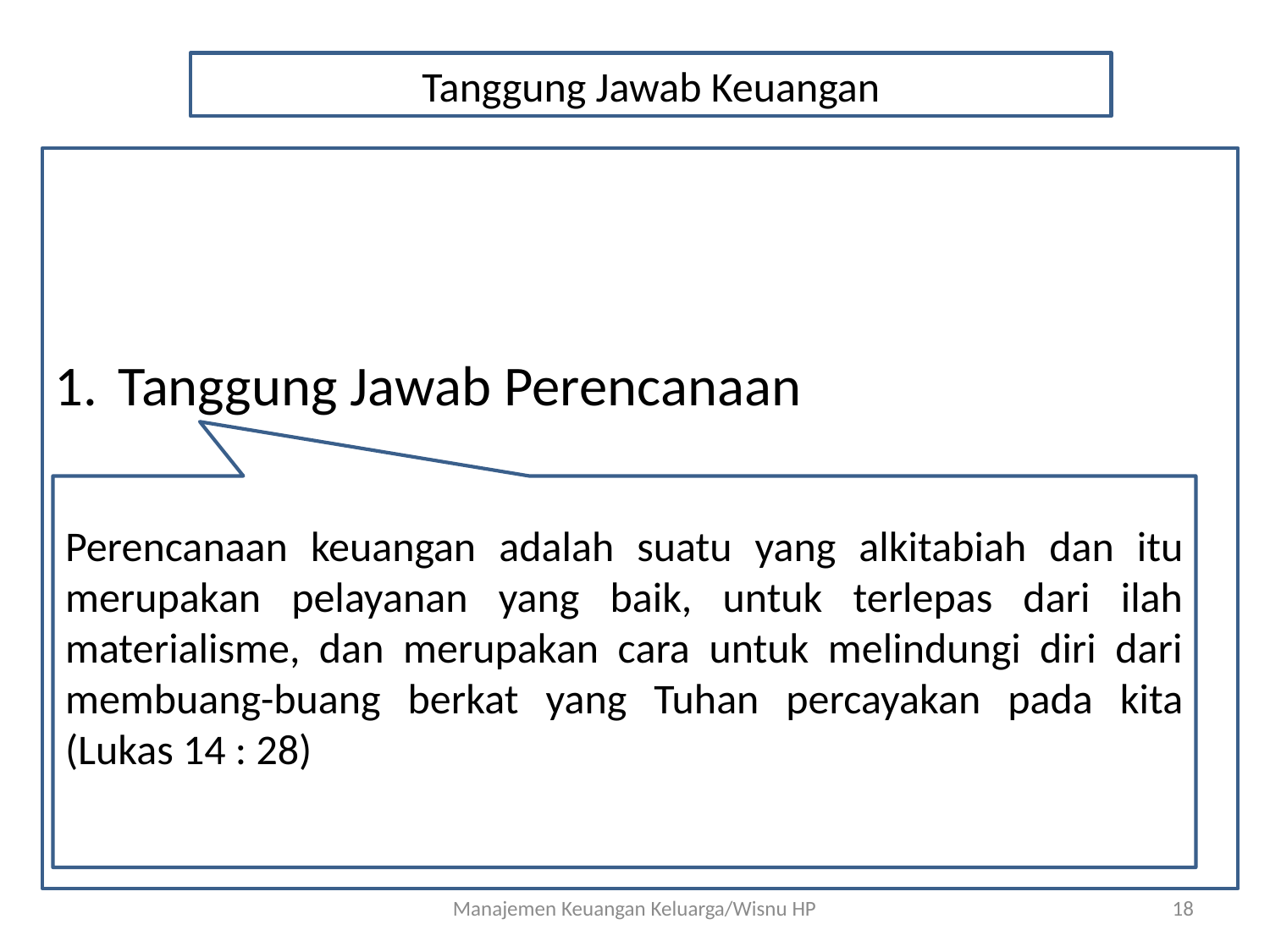

Tanggung Jawab Keuangan
Tanggung Jawab Perencanaan

Tanggung Jawab Pelayanan

Tangung Jawab Bekerja
Perencanaan keuangan adalah suatu yang alkitabiah dan itu merupakan pelayanan yang baik, untuk terlepas dari ilah materialisme, dan merupakan cara untuk melindungi diri dari membuang-buang berkat yang Tuhan percayakan pada kita (Lukas 14 : 28)

Manajemen Keuangan Keluarga/Wisnu HP
18